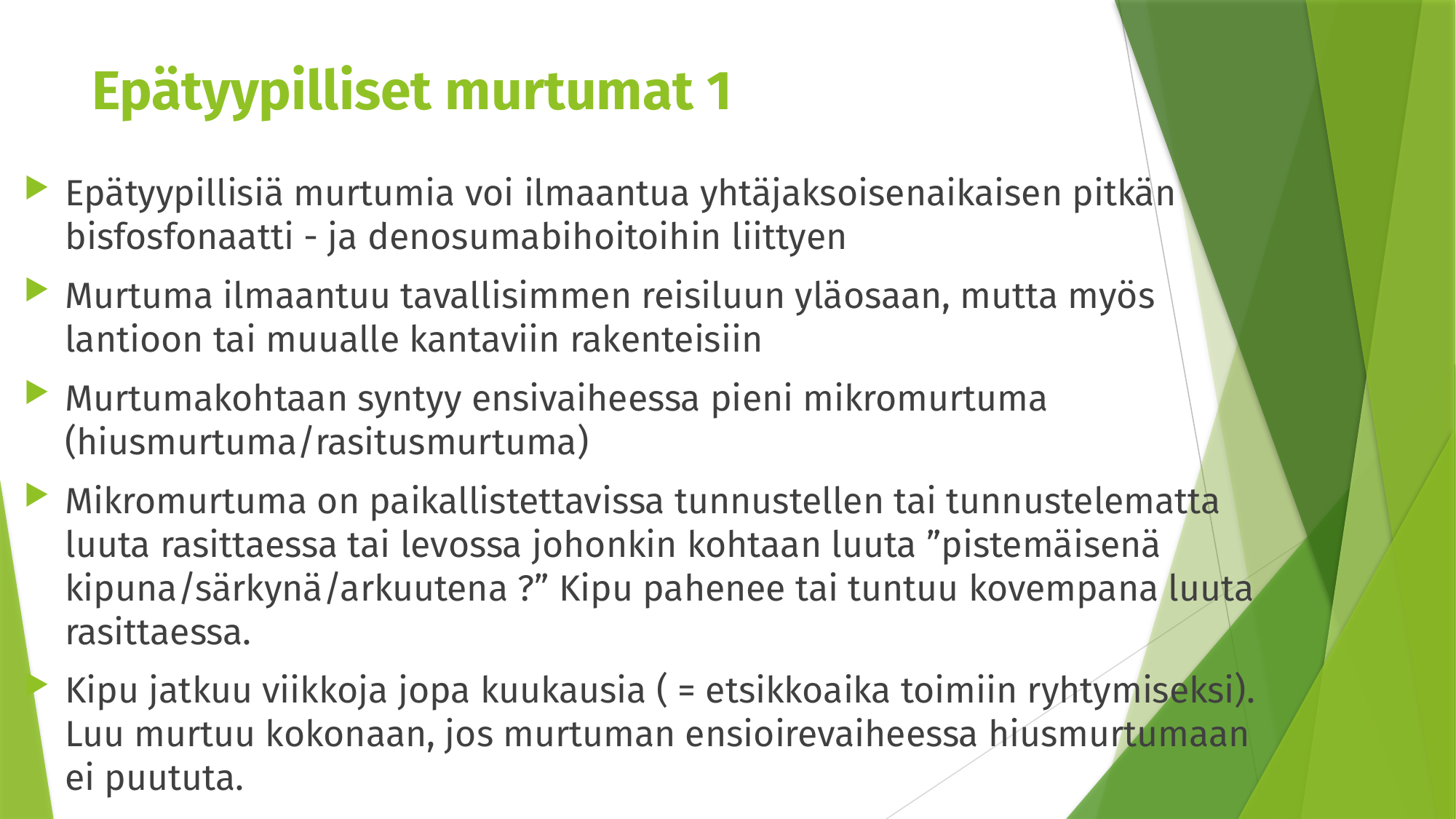

# Epätyypilliset murtumat 1
Epätyypillisiä murtumia voi ilmaantua yhtäjaksoisenaikaisen pitkän bisfosfonaatti - ja denosumabihoitoihin liittyen
Murtuma ilmaantuu tavallisimmen reisiluun yläosaan, mutta myös lantioon tai muualle kantaviin rakenteisiin
Murtumakohtaan syntyy ensivaiheessa pieni mikromurtuma (hiusmurtuma/rasitusmurtuma)
Mikromurtuma on paikallistettavissa tunnustellen tai tunnustelematta luuta rasittaessa tai levossa johonkin kohtaan luuta ”pistemäisenä kipuna/särkynä/arkuutena ?” Kipu pahenee tai tuntuu kovempana luuta rasittaessa.
Kipu jatkuu viikkoja jopa kuukausia ( = etsikkoaika toimiin ryhtymiseksi). Luu murtuu kokonaan, jos murtuman ensioirevaiheessa hiusmurtumaan ei puututa.